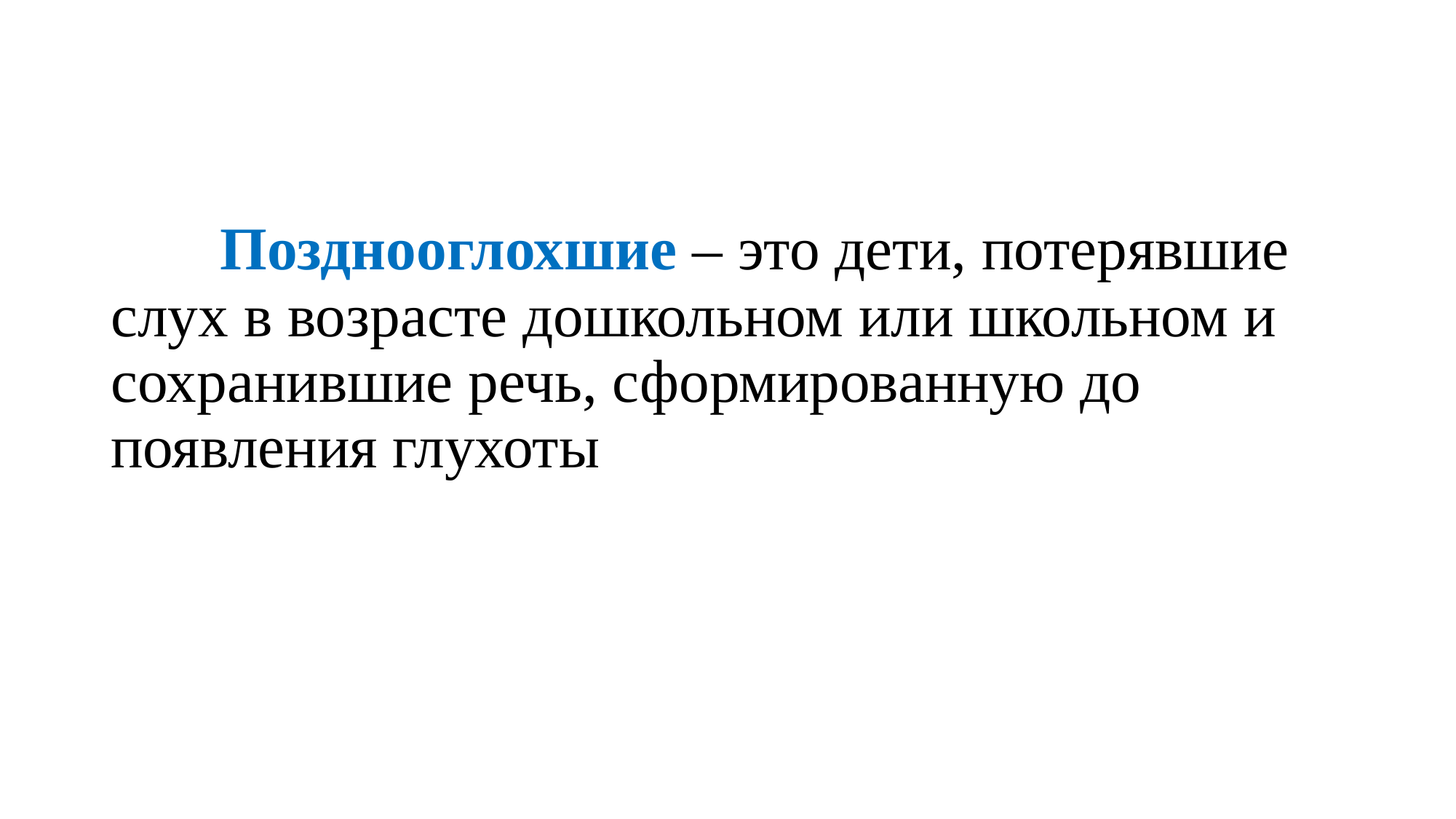

# Позднооглохшие – это дети, потерявшие слух в возрасте дошкольном или школьном и сохранившие речь, сформированную до появления глухоты